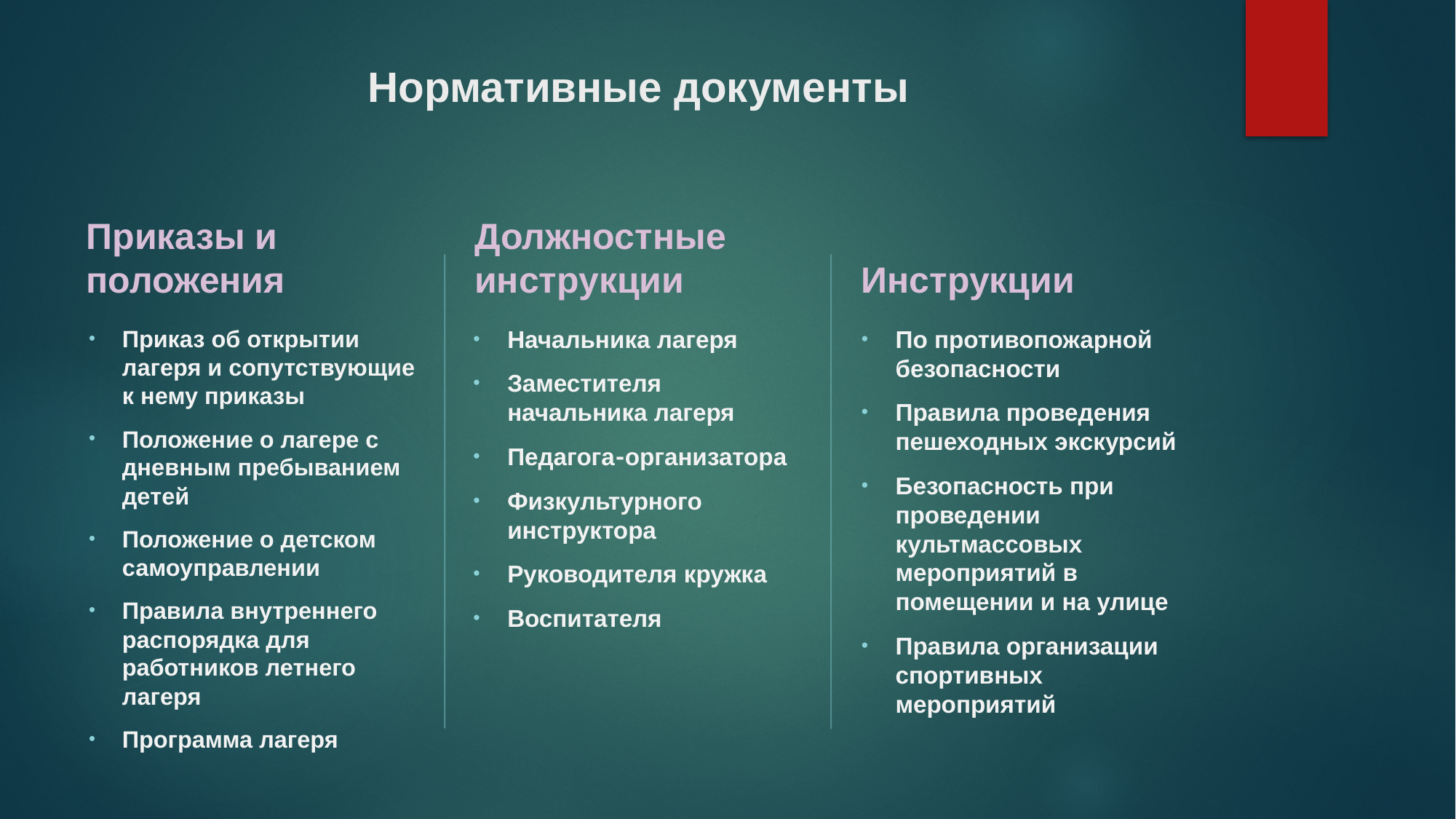

# Нормативные документы
Приказы и положения
Должностные инструкции
Инструкции
Приказ об открытии лагеря и сопутствующие к нему приказы
Положение о лагере с дневным пребыванием детей
Положение о детском самоуправлении
Правила внутреннего распорядка для работников летнего лагеря
Программа лагеря

Начальника лагеря
Заместителя начальника лагеря
Педагога-организатора
Физкультурного инструктора
Руководителя кружка
Воспитателя
По противопожарной безопасности
Правила проведения пешеходных экскурсий
Безопасность при проведении культмассовых мероприятий в помещении и на улице
Правила организации спортивных мероприятий